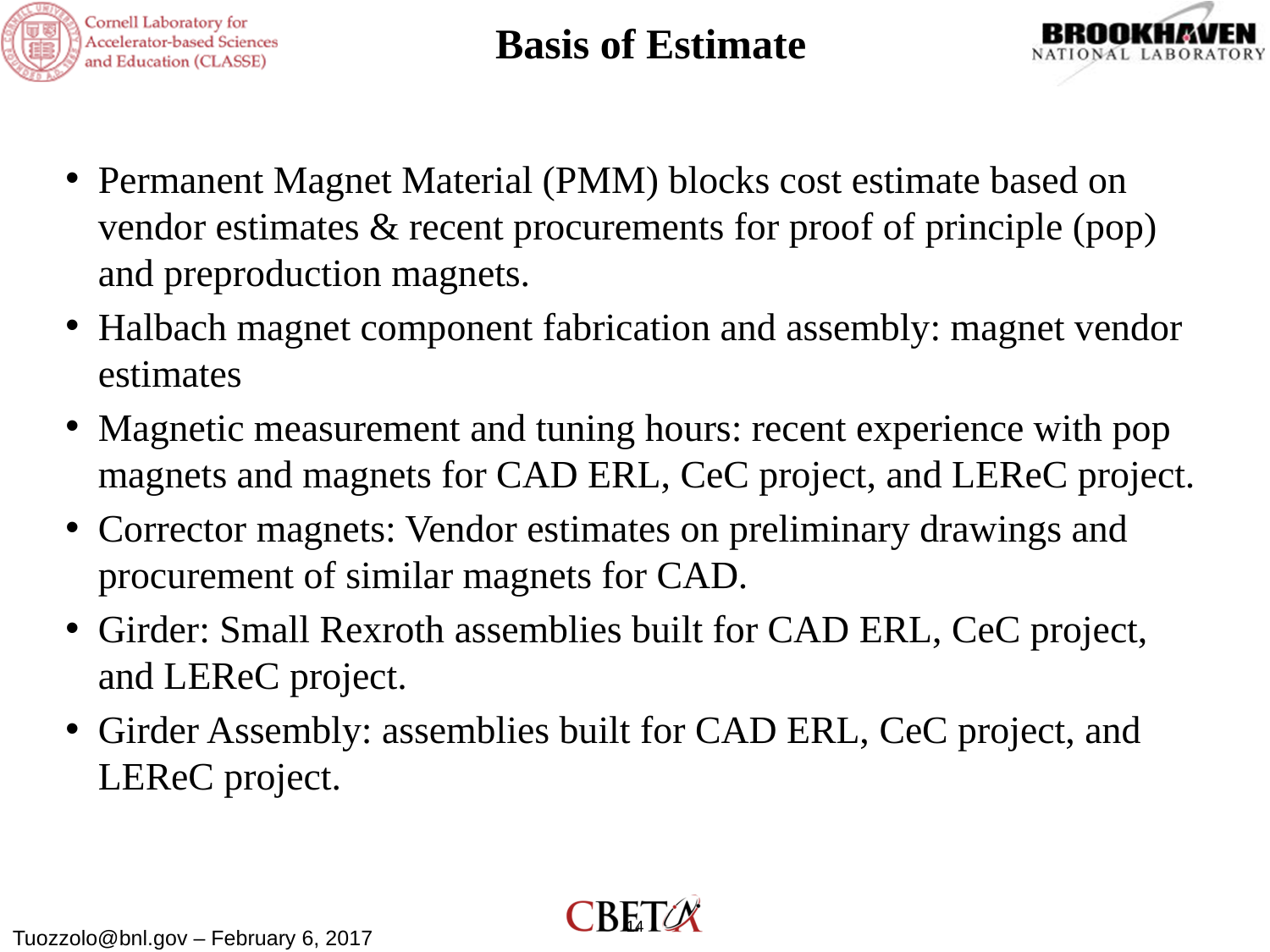

# Basis of Estimate
Permanent Magnet Material (PMM) blocks cost estimate based on vendor estimates & recent procurements for proof of principle (pop) and preproduction magnets.
Halbach magnet component fabrication and assembly: magnet vendor estimates
Magnetic measurement and tuning hours: recent experience with pop magnets and magnets for CAD ERL, CeC project, and LEReC project.
Corrector magnets: Vendor estimates on preliminary drawings and procurement of similar magnets for CAD.
Girder: Small Rexroth assemblies built for CAD ERL, CeC project, and LEReC project.
Girder Assembly: assemblies built for CAD ERL, CeC project, and LEReC project.
14